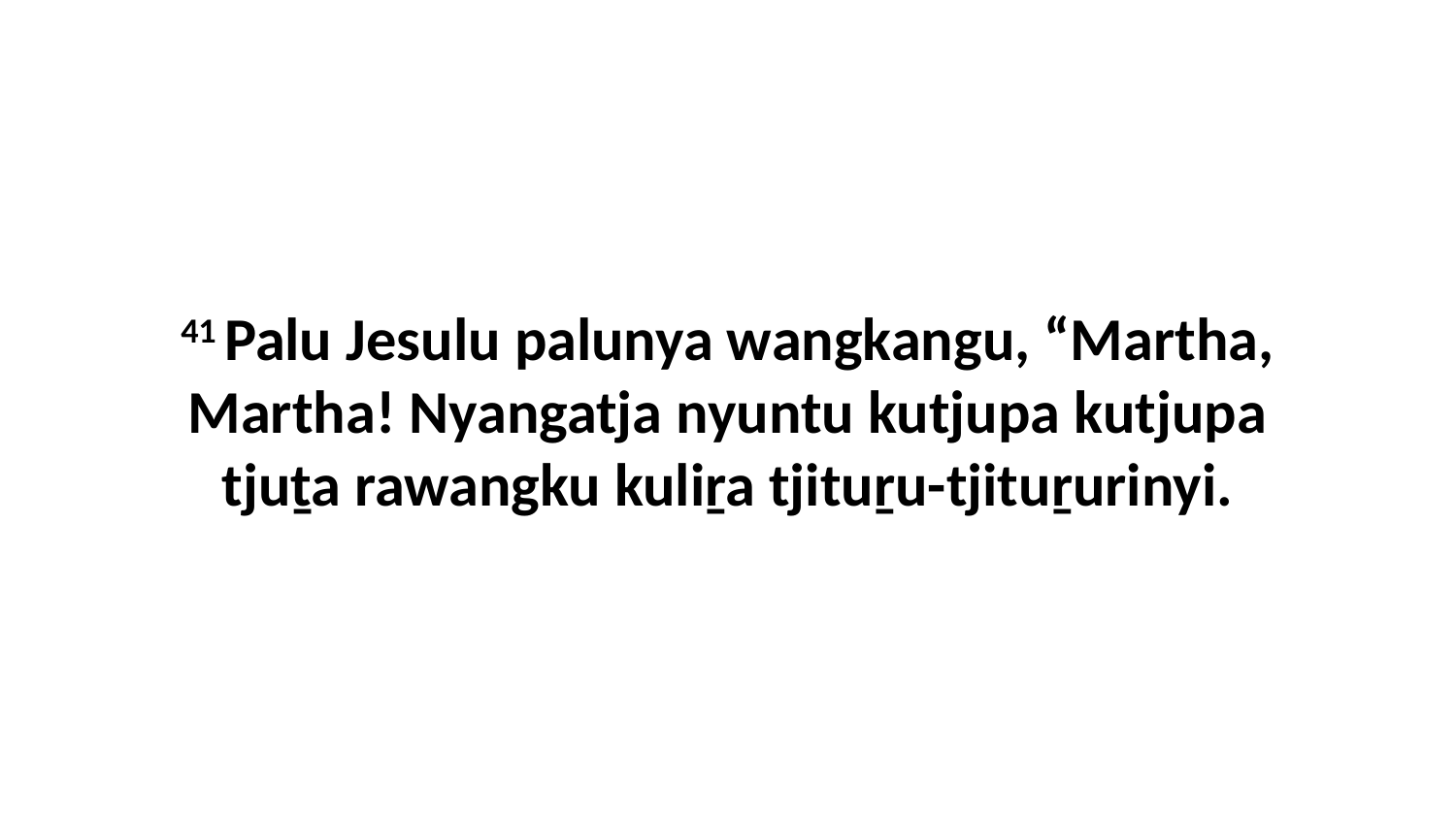

41 Palu Jesulu palunya wangkangu, “Martha, Martha! Nyangatja nyuntu kutjupa kutjupa tjuṯa rawangku kuliṟa tjituṟu-tjituṟurinyi.